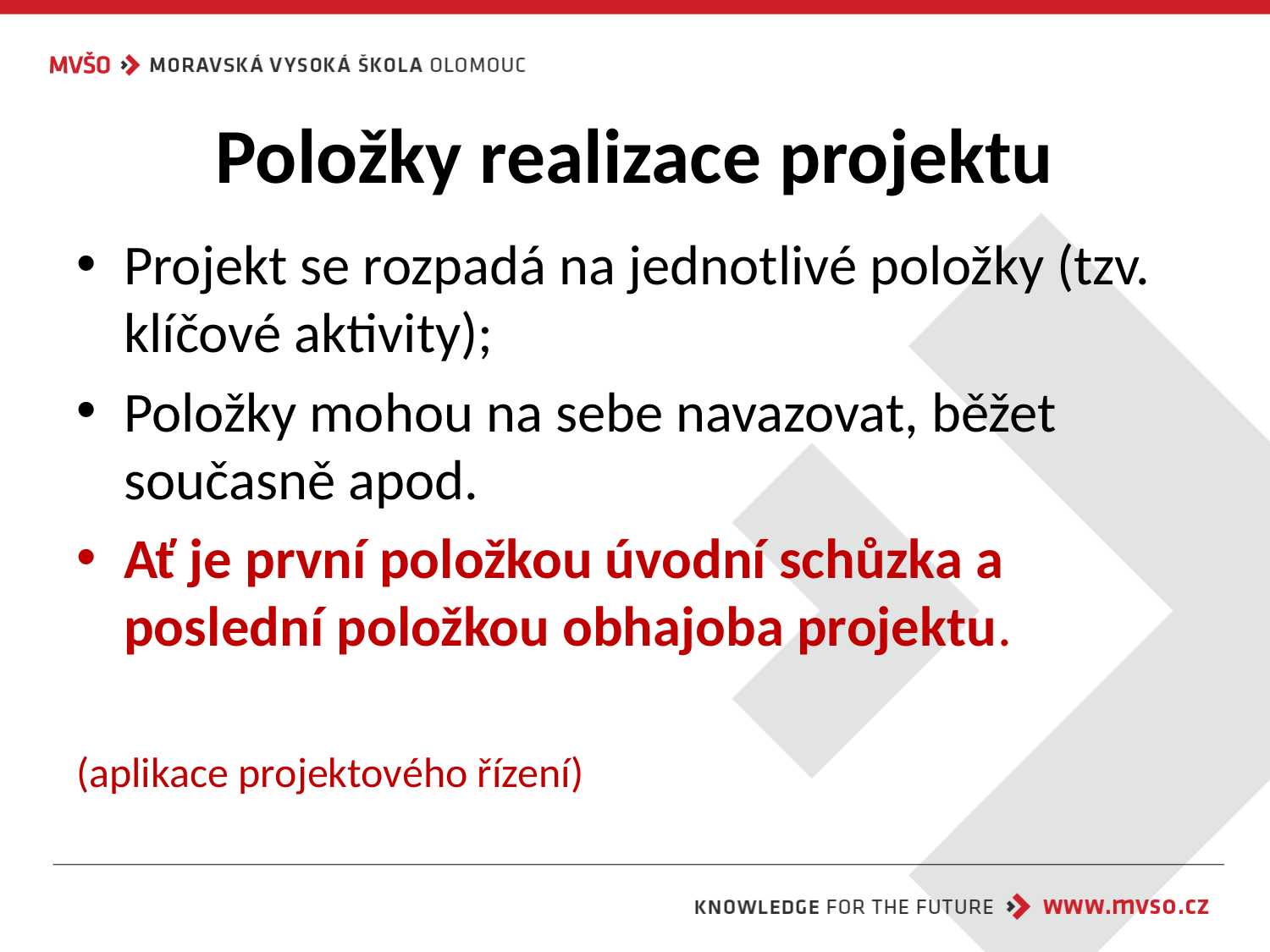

# Položky realizace projektu
Projekt se rozpadá na jednotlivé položky (tzv. klíčové aktivity);
Položky mohou na sebe navazovat, běžet současně apod.
Ať je první položkou úvodní schůzka a poslední položkou obhajoba projektu.

(aplikace projektového řízení)